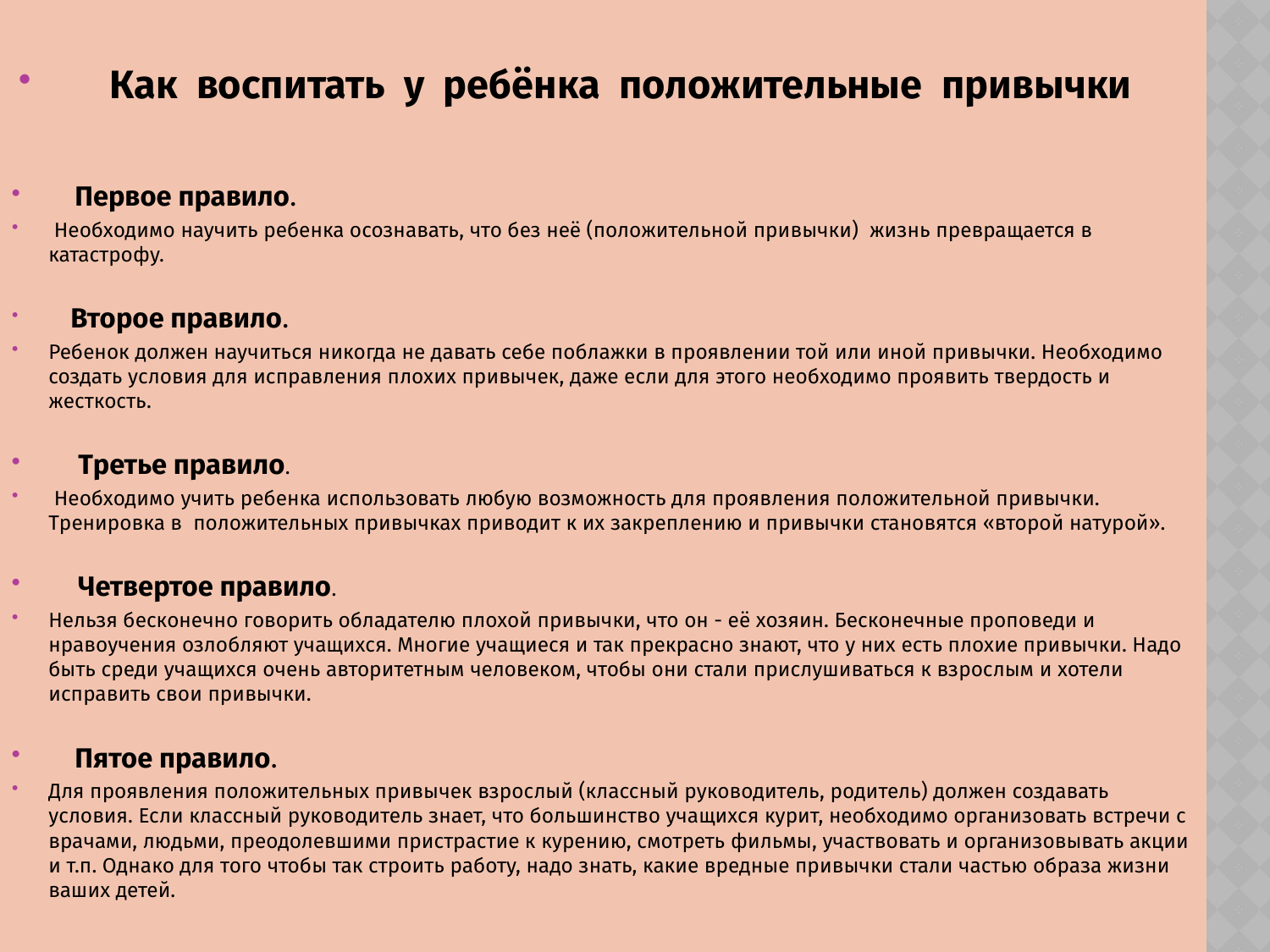

Как  воспитать  у  ребёнка  положительные  привычки

    Первое правило.
 Необходимо научить ребенка осознавать, что без неё (положительной привычки)  жизнь превращается в катастрофу.

    Второе правило.
Ребенок должен научиться никогда не давать себе поблажки в проявлении той или иной привычки. Необходимо создать условия для исправления плохих привычек, даже если для этого необходимо проявить твердость и жесткость.

    Третье правило.
 Необходимо учить ребенка использовать любую возможность для проявления положительной привычки. Тренировка в  положительных привычках приводит к их закреплению и привычки становятся «второй натурой».

    Четвертое правило.
Нельзя бесконечно говорить обладателю плохой привычки, что он - её хозяин. Бесконечные проповеди и нравоучения озлобляют учащихся. Многие учащиеся и так прекрасно знают, что у них есть плохие привычки. Надо быть среди учащихся очень авторитетным человеком, чтобы они стали прислушиваться к взрослым и хотели исправить свои привычки.

    Пятое правило.
Для проявления положительных привычек взрослый (классный руководитель, родитель) должен создавать условия. Если классный руководитель знает, что большинство учащихся курит, необходимо организовать встречи с врачами, людьми, преодолевшими пристрастие к курению, смотреть фильмы, участвовать и организовывать акции и т.п. Однако для того чтобы так строить работу, надо знать, какие вредные привычки стали частью образа жизни ваших детей.

#